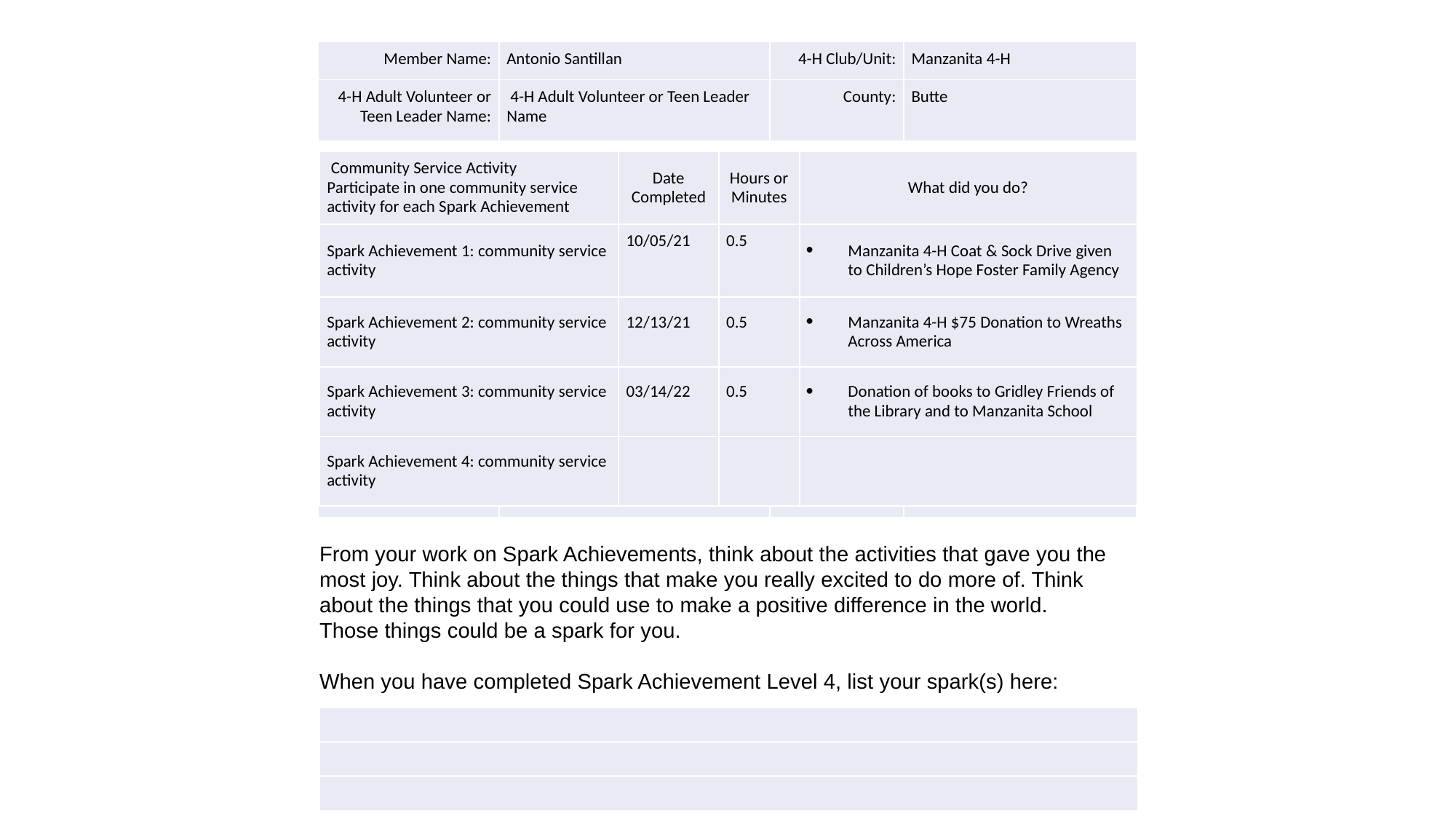

| Member Name: | Antonio Santillan | 4-H Club/Unit: | Manzanita 4-H |
| --- | --- | --- | --- |
| 4-H Adult Volunteer or Teen Leader Name: | 4-H Adult Volunteer or Teen Leader Name | County: | Butte |
| Community Service Activity Participate in one community service activity for each Spark Achievement | Date Completed | Hours or Minutes | What did you do? |
| --- | --- | --- | --- |
| Spark Achievement 1: community service activity | 10/05/21 | 0.5 | Manzanita 4-H Coat & Sock Drive given to Children’s Hope Foster Family Agency |
| Spark Achievement 2: community service activity | 12/13/21 | 0.5 | Manzanita 4-H $75 Donation to Wreaths Across America |
| Spark Achievement 3: community service activity | 03/14/22 | 0.5 | Donation of books to Gridley Friends of the Library and to Manzanita School |
| Spark Achievement 4: community service activity |  |  |  |
| Member Name: | Antonio Santillan | 4-H Club/Unit: | Manzanita 4-H |
| --- | --- | --- | --- |
| 4-H Adult Volunteer or Teen Leader Name: |  | County: | Butte |
From your work on Spark Achievements, think about the activities that gave you the
most joy. Think about the things that make you really excited to do more of. Think
about the things that you could use to make a positive difference in the world.
Those things could be a spark for you.

When you have completed Spark Achievement Level 4, list your spark(s) here:

|  |
| --- |
|  |
|  |